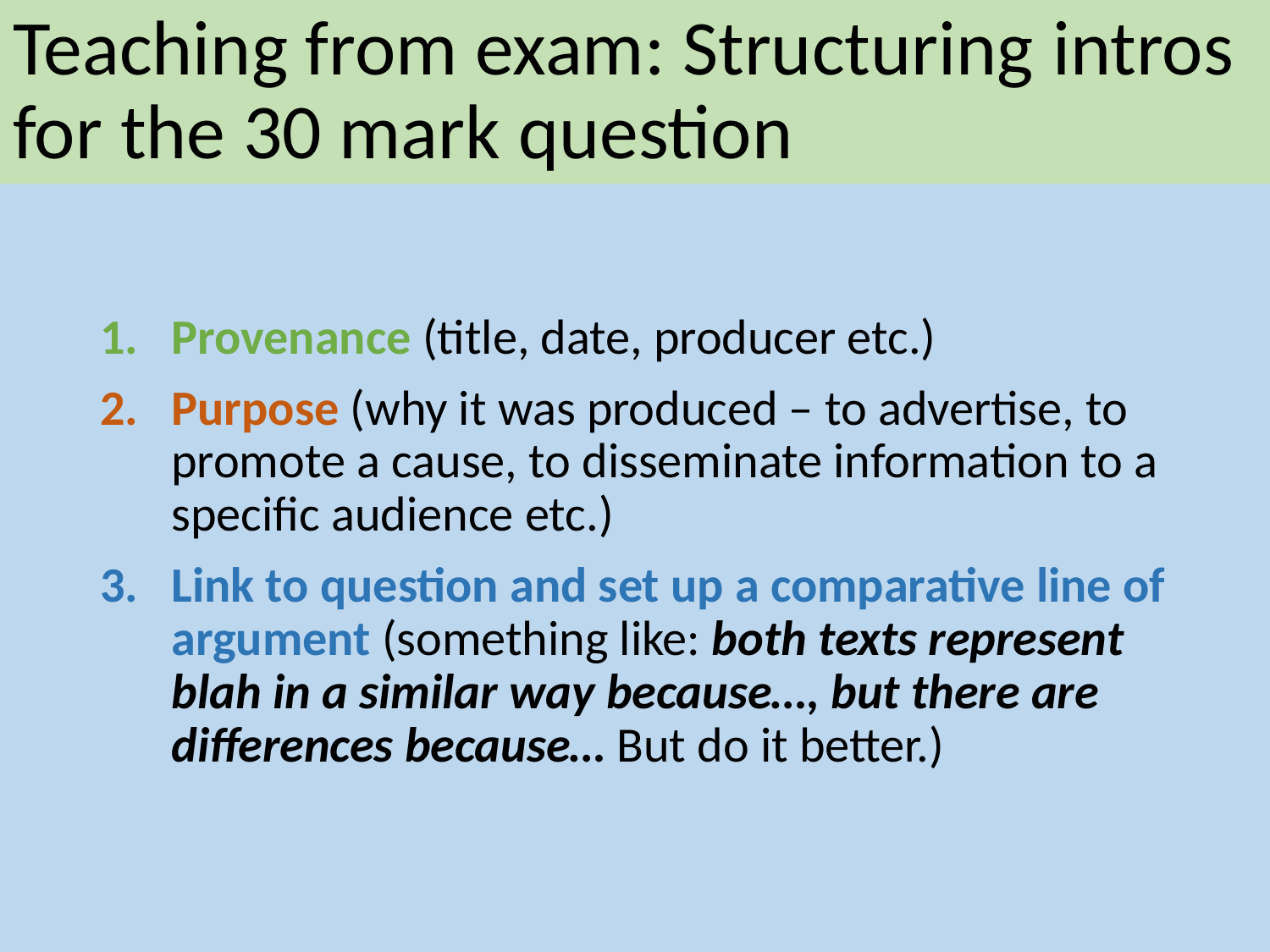

# Teaching from exam: Structuring intros for the 30 mark question
Provenance (title, date, producer etc.)
Purpose (why it was produced – to advertise, to promote a cause, to disseminate information to a specific audience etc.)
Link to question and set up a comparative line of argument (something like: both texts represent blah in a similar way because…, but there are differences because… But do it better.)